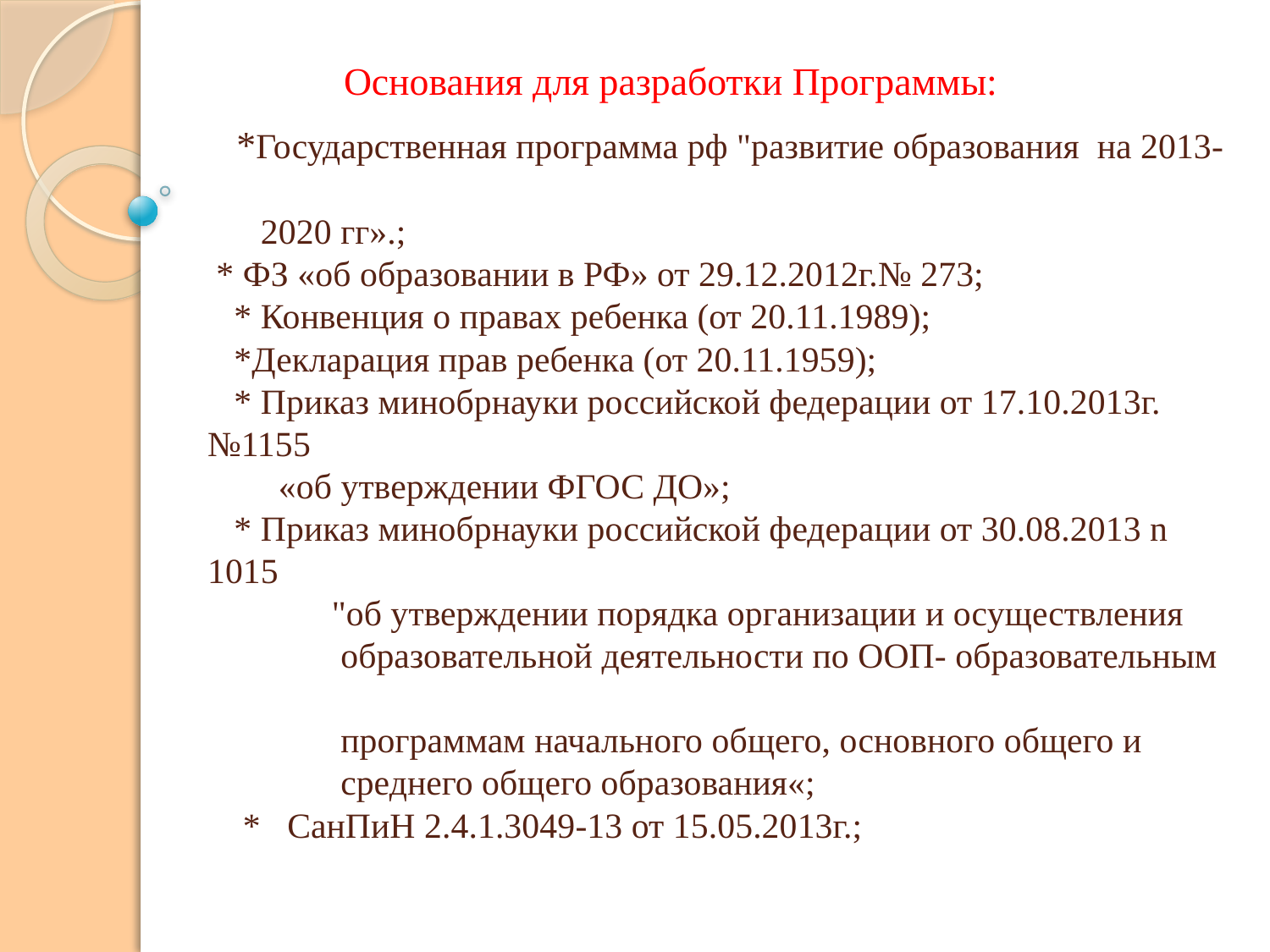

# Основания для разработки Программы: *Государственная программа рф "развитие образования  на 2013- 2020 гг».; * ФЗ «об образовании в РФ» от 29.12.2012г.№ 273; * Конвенция о правах ребенка (от 20.11.1989); *Декларация прав ребенка (от 20.11.1959); * Приказ минобрнауки российской федерации от 17.10.2013г. №1155 «об утверждении ФГОС ДО»; * Приказ минобрнауки российской федерации от 30.08.2013 n 1015 "об утверждении порядка организации и осуществления образовательной деятельности по ООП- образовательным программам начального общего, основного общего и среднего общего образования«; *   СанПиН 2.4.1.3049-13 от 15.05.2013г.;